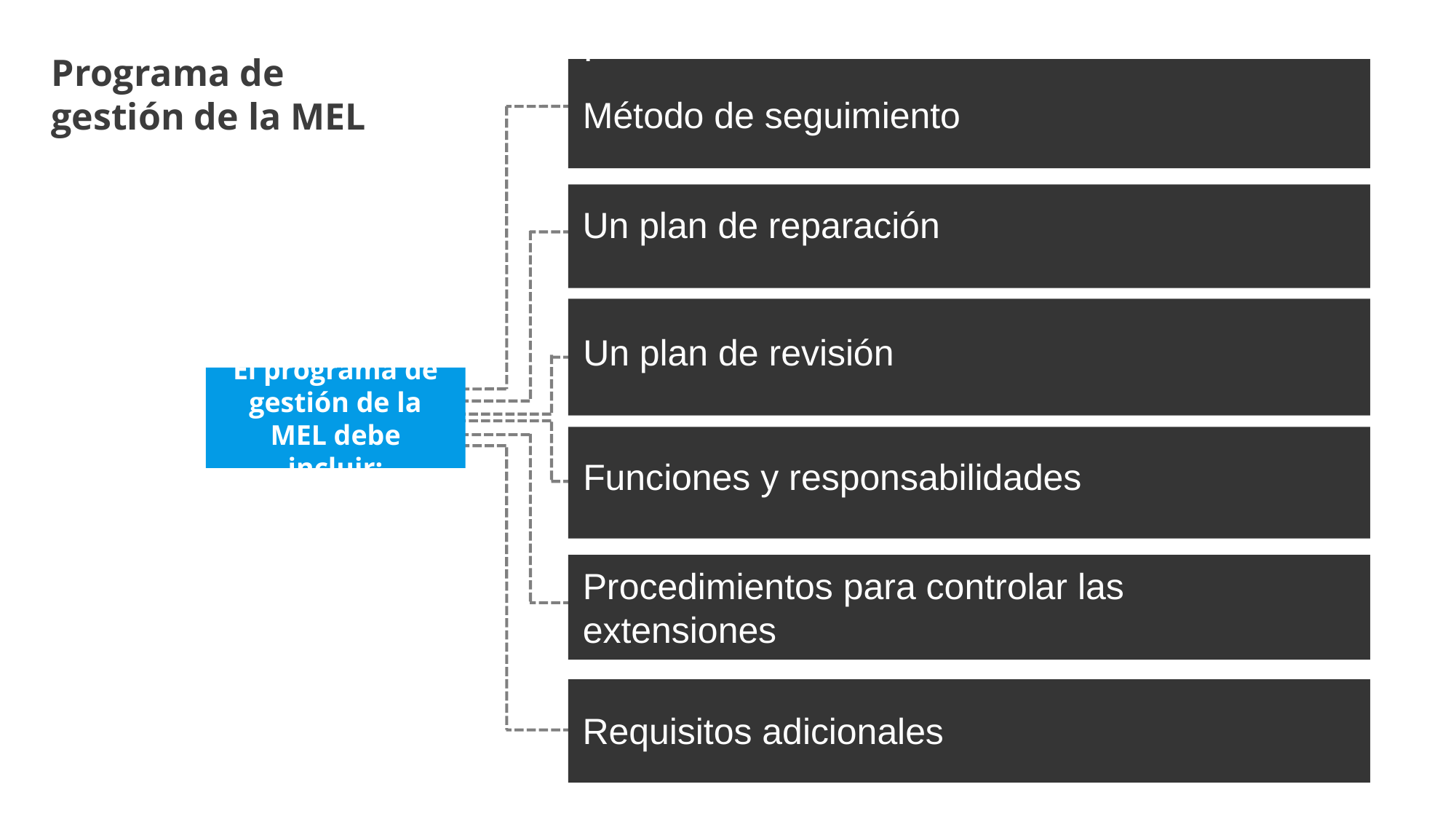

.
Método de seguimiento

Un plan de reparación

Un plan de revisión

Funciones y responsabilidades

Procedimientos para controlar las extensiones

Requisitos adicionales
# Programa de gestión de la MEL
El programa de gestión de la MEL debe incluir: